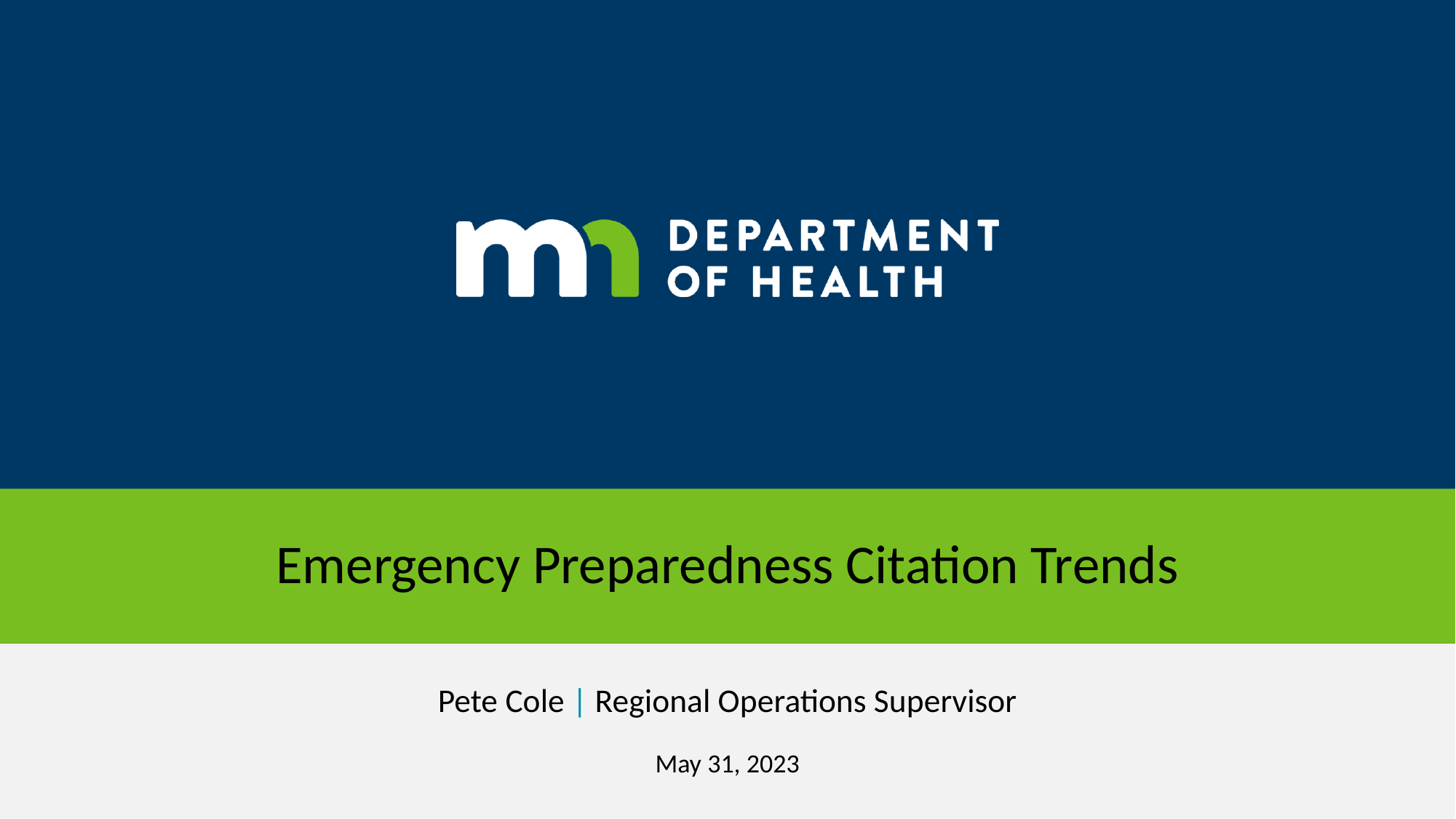

# Emergency Preparedness Citation Trends
Pete Cole | Regional Operations Supervisor
May 31, 2023